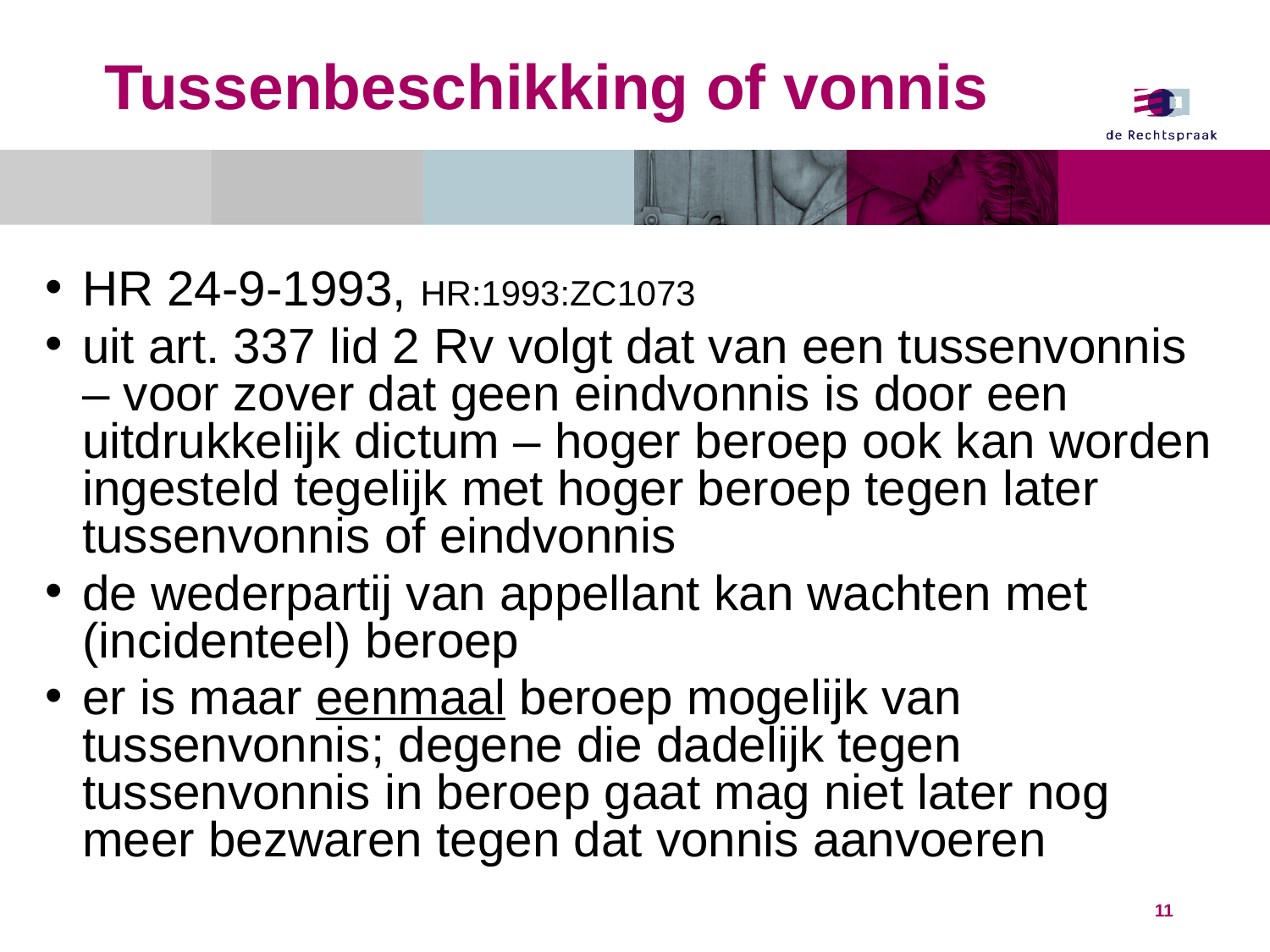

# Tussenbeschikking of vonnis

HR 24-9-1993, HR:1993:ZC1073
uit art. 337 lid 2 Rv volgt dat van een tussenvonnis – voor zover dat geen eindvonnis is door een uitdrukkelijk dictum – hoger beroep ook kan worden ingesteld tegelijk met hoger beroep tegen later tussenvonnis of eindvonnis
de wederpartij van appellant kan wachten met (incidenteel) beroep
er is maar eenmaal beroep mogelijk van tussenvonnis; degene die dadelijk tegen tussenvonnis in beroep gaat mag niet later nog meer bezwaren tegen dat vonnis aanvoeren

11